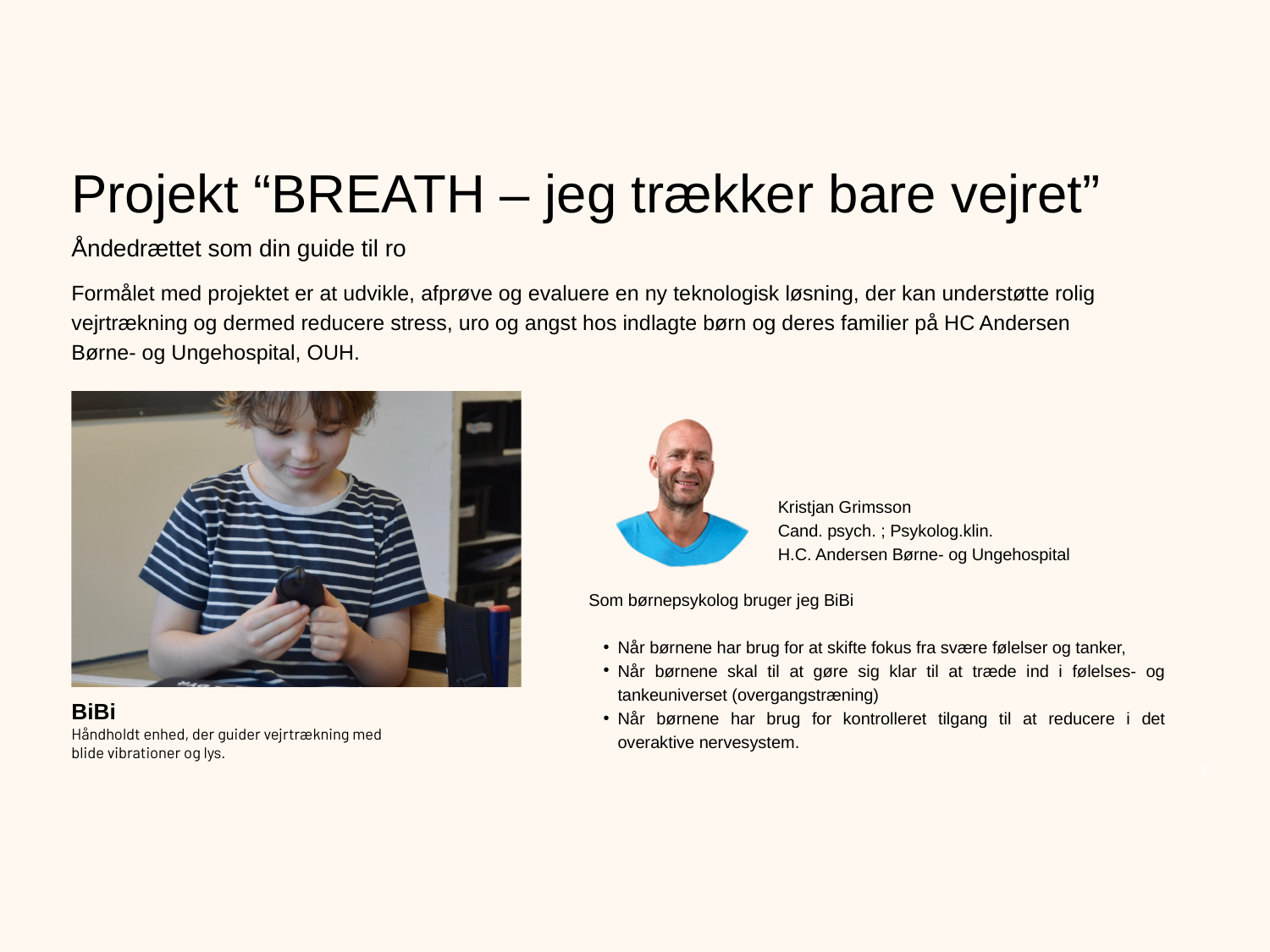

Projekt “BREATH – jeg trækker bare vejret”
Åndedrættet som din guide til ro
Formålet med projektet er at udvikle, afprøve og evaluere en ny teknologisk løsning, der kan understøtte rolig vejrtrækning og dermed reducere stress, uro og angst hos indlagte børn og deres familier på HC Andersen Børne- og Ungehospital, OUH.

Kristjan Grimsson
Cand. psych. ; Psykolog.klin.
H.C. Andersen Børne- og Ungehospital
Som børnepsykolog bruger jeg BiBi

Når børnene har brug for at skifte fokus fra svære følelser og tanker,
Når børnene skal til at gøre sig klar til at træde ind i følelses- og tankeuniverset (overgangstræning)
Når børnene har brug for kontrolleret tilgang til at reducere i det overaktive nervesystem.
BiBi
Håndholdt enhed, der guider vejrtrækning med blide vibrationer og lys.
1